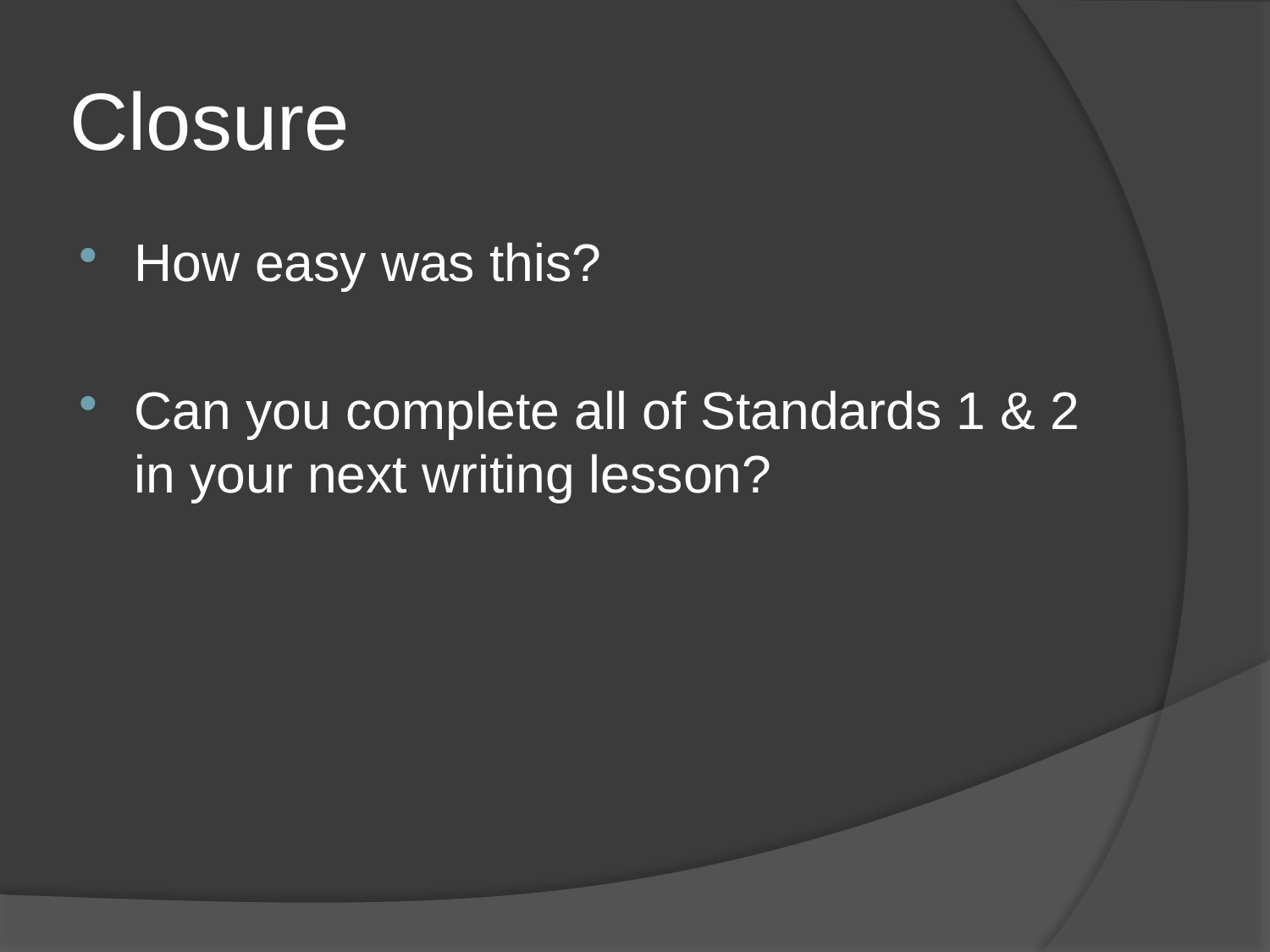

# Closure
How easy was this?

Can you complete all of Standards 1 & 2 in your next writing lesson?